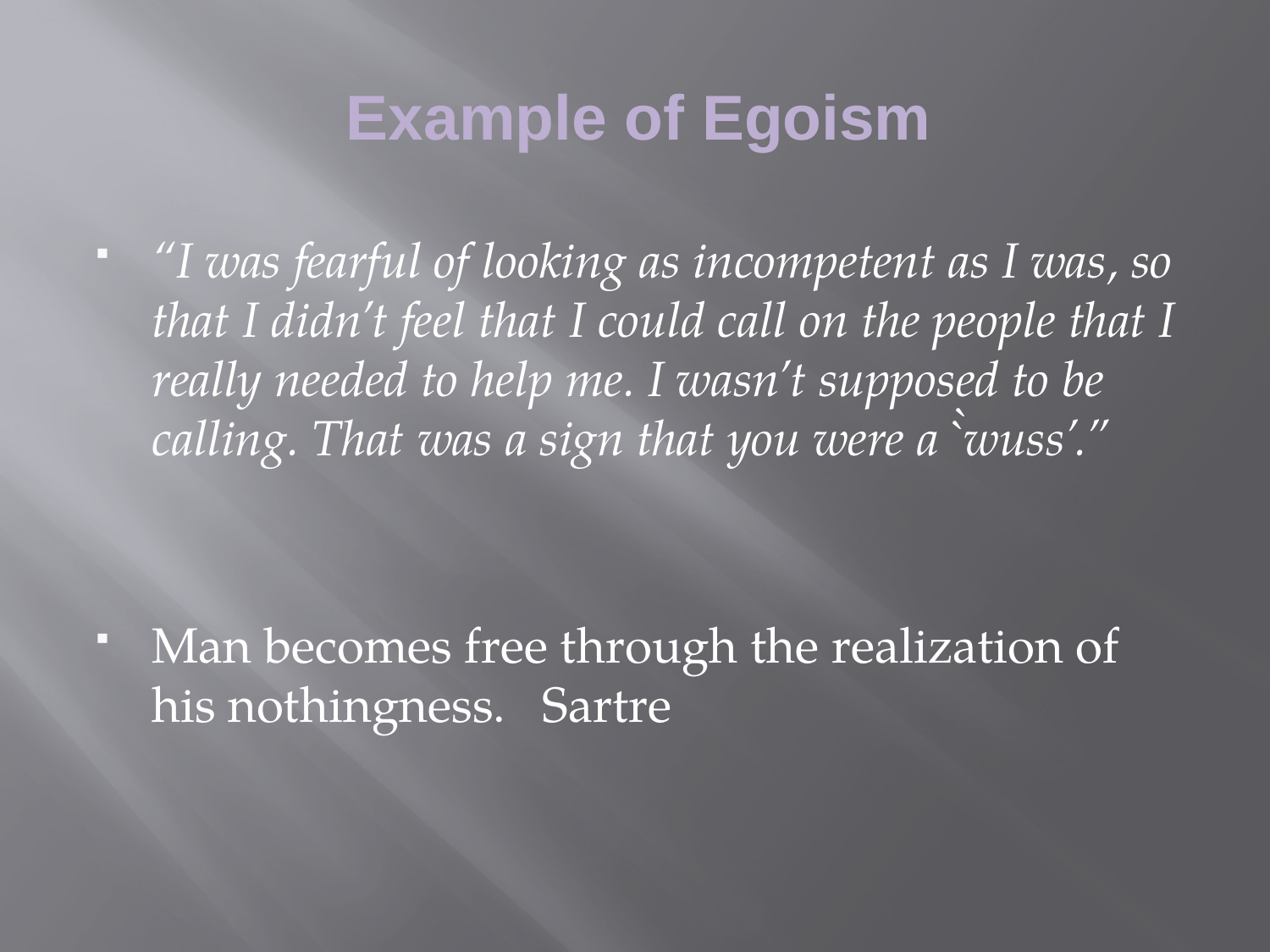

# Example of Egoism
“I was fearful of looking as incompetent as I was, so that I didn’t feel that I could call on the people that I really needed to help me. I wasn’t supposed to be calling. That was a sign that you were a  ̀̀wuss’.”

Man becomes free through the realization of his nothingness.   Sartre